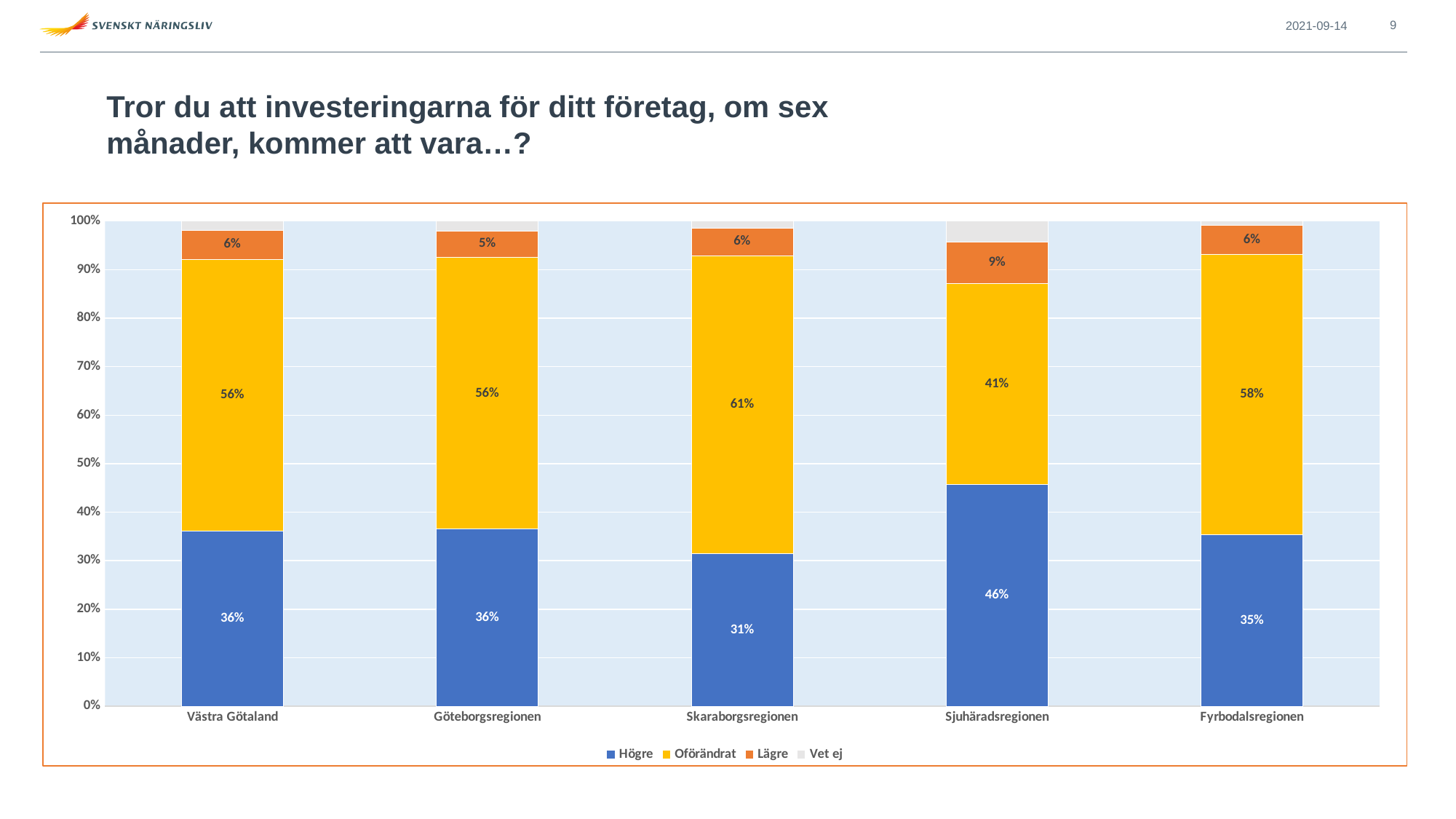

2021-09-14
9
# Tror du att investeringarna för ditt företag, om sex månader, kommer att vara…?

### Chart

| Category | Högre | Oförändrat | Lägre | Vet ej |
|---|---|---|---|---|
| Västra Götaland | 0.3616692426584235 | 0.5595054095826894 | 0.06027820710973725 | 0.01854714064914992 |
| Göteborgsregionen | 0.3649425287356322 | 0.5603448275862069 | 0.05459770114942529 | 0.020114942528735632 |
| Skaraborgsregionen | 0.3142857142857143 | 0.6142857142857143 | 0.05714285714285714 | 0.014285714285714285 |
| Sjuhäradsregionen | 0.45714285714285713 | 0.4142857142857143 | 0.08571428571428572 | 0.04285714285714286 |
| Fyrbodalsregionen | 0.35344827586206895 | 0.5775862068965517 | 0.0603448275862069 | 0.008620689655172414 |